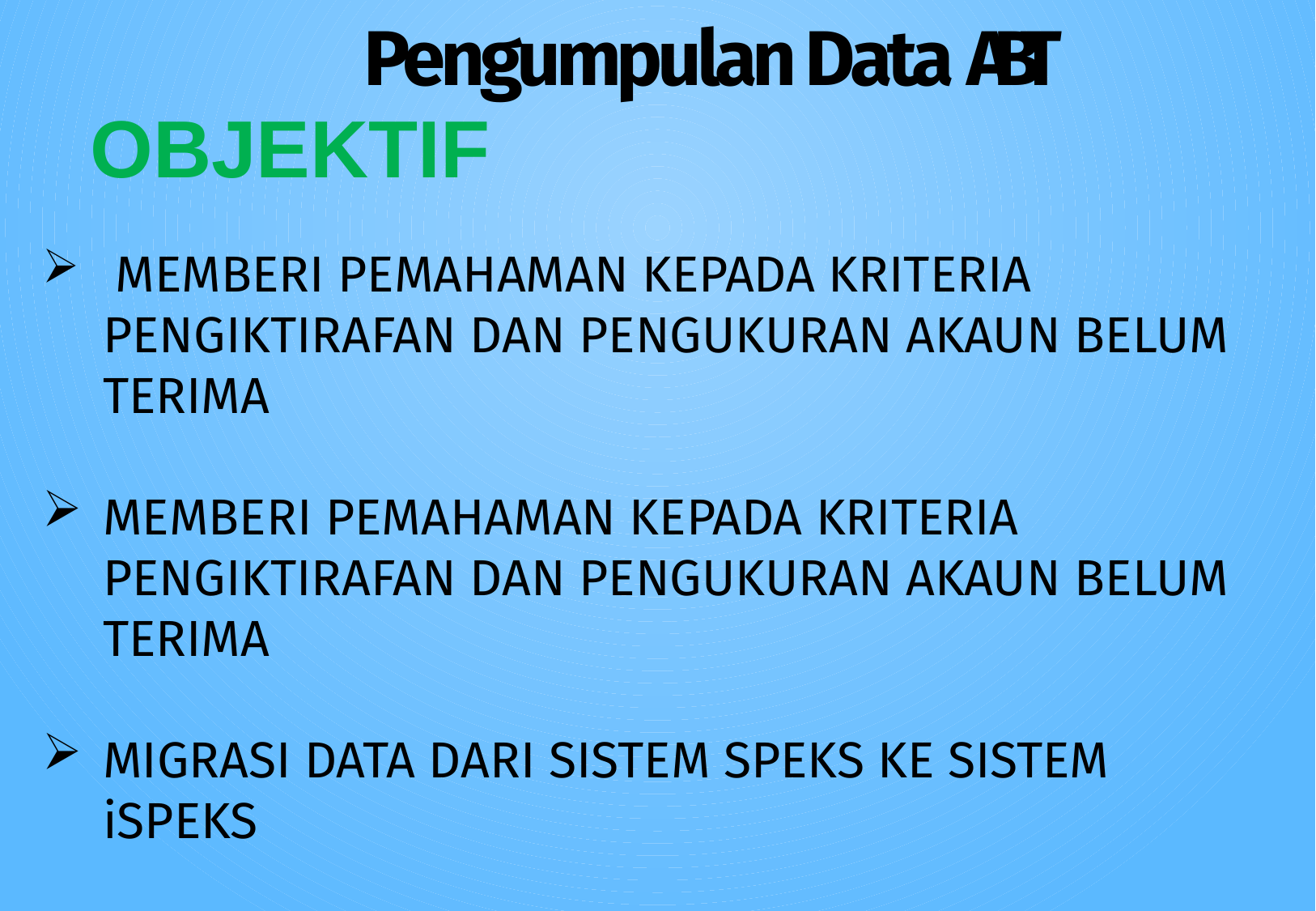

# Pengumpulan Data ABT
OBJEKTIF
 MEMBERI PEMAHAMAN KEPADA KRITERIA PENGIKTIRAFAN DAN PENGUKURAN AKAUN BELUM TERIMA

MEMBERI PEMAHAMAN KEPADA KRITERIA PENGIKTIRAFAN DAN PENGUKURAN AKAUN BELUM TERIMA

MIGRASI DATA DARI SISTEM SPEKS KE SISTEM iSPEKS